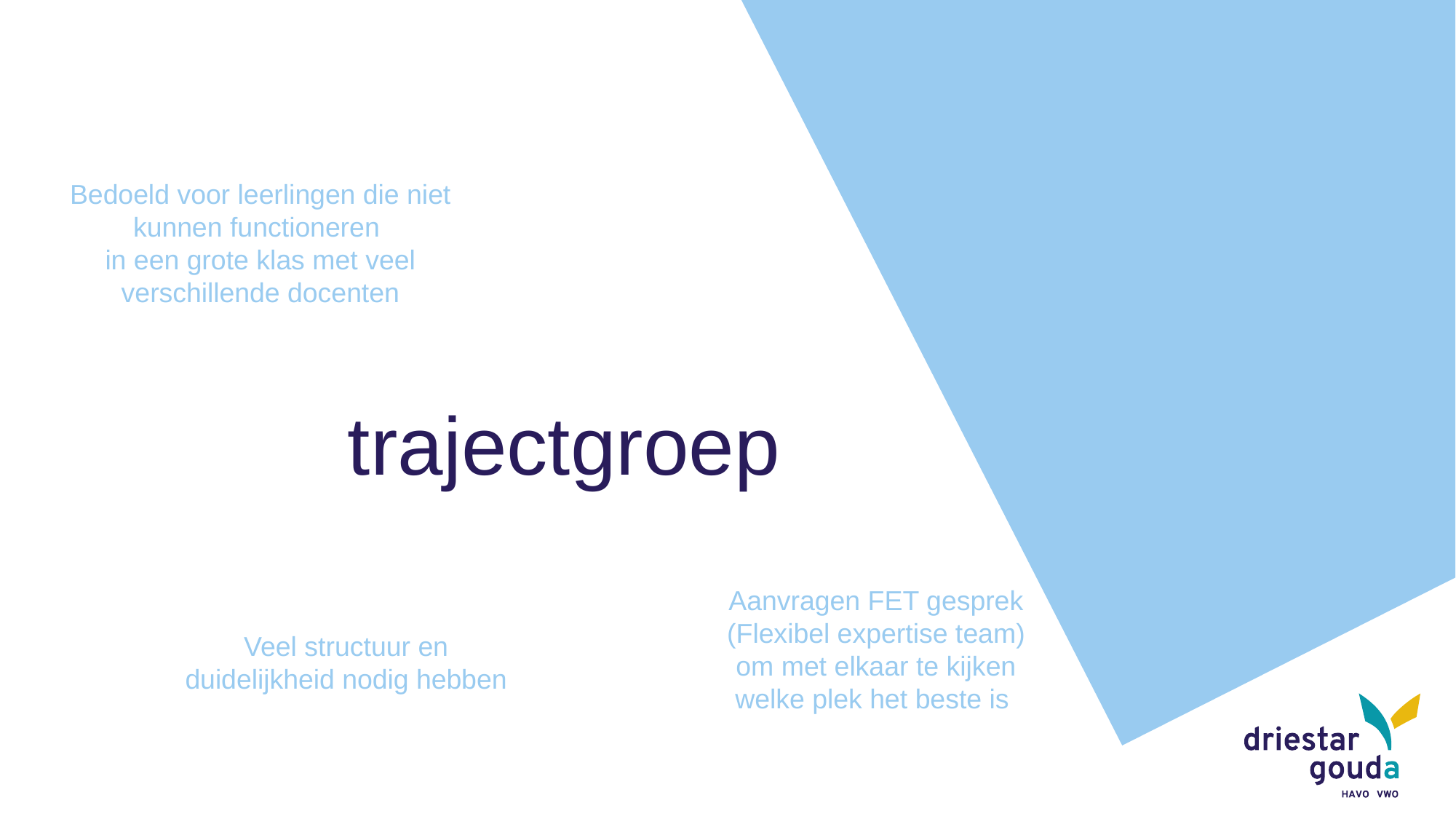

Bedoeld voor leerlingen die niet kunnen functioneren
in een grote klas met veel verschillende docenten
trajectgroep
leerlingen
klassen
Veel structuur en duidelijkheid nodig hebben
Aanvragen FET gesprek (Flexibel expertise team) om met elkaar te kijken welke plek het beste is
ervaring
docenten
gem. leeftijd